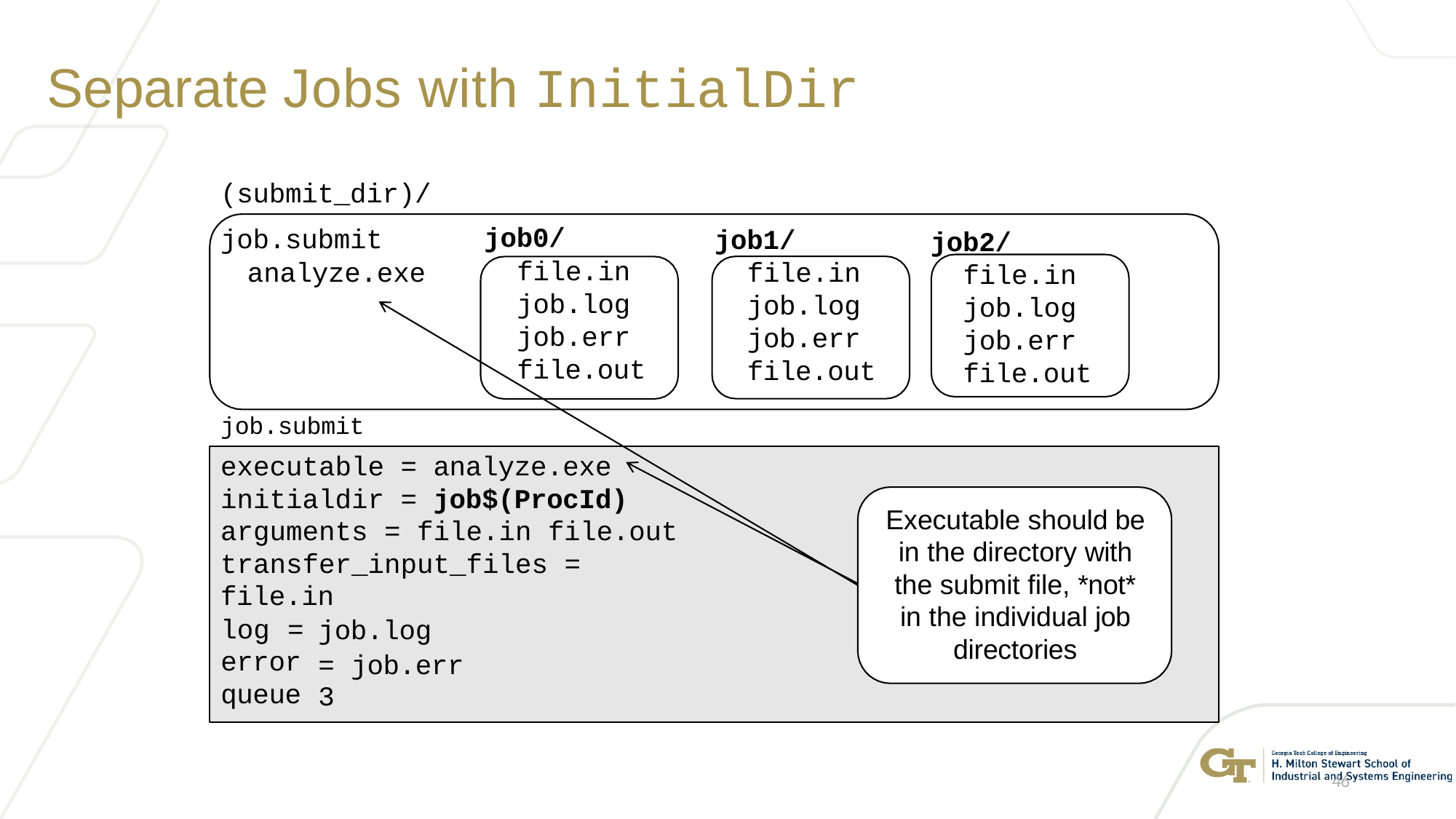

# Separate Jobs with InitialDir
(submit_dir)/
job.submit analyze.exe

job0/
file.in job.log job.err file.out
job1/
file.in job.log job.err file.out
job2/
file.in job.log job.err file.out

job.submit
executable = analyze.exe

initialdir = job$(ProcId) arguments = file.in file.out transfer_input_files = file.in

Executable should be in the directory with the submit file, *not* in the individual job directories
log = error queue
job.log
= job.err 3
46